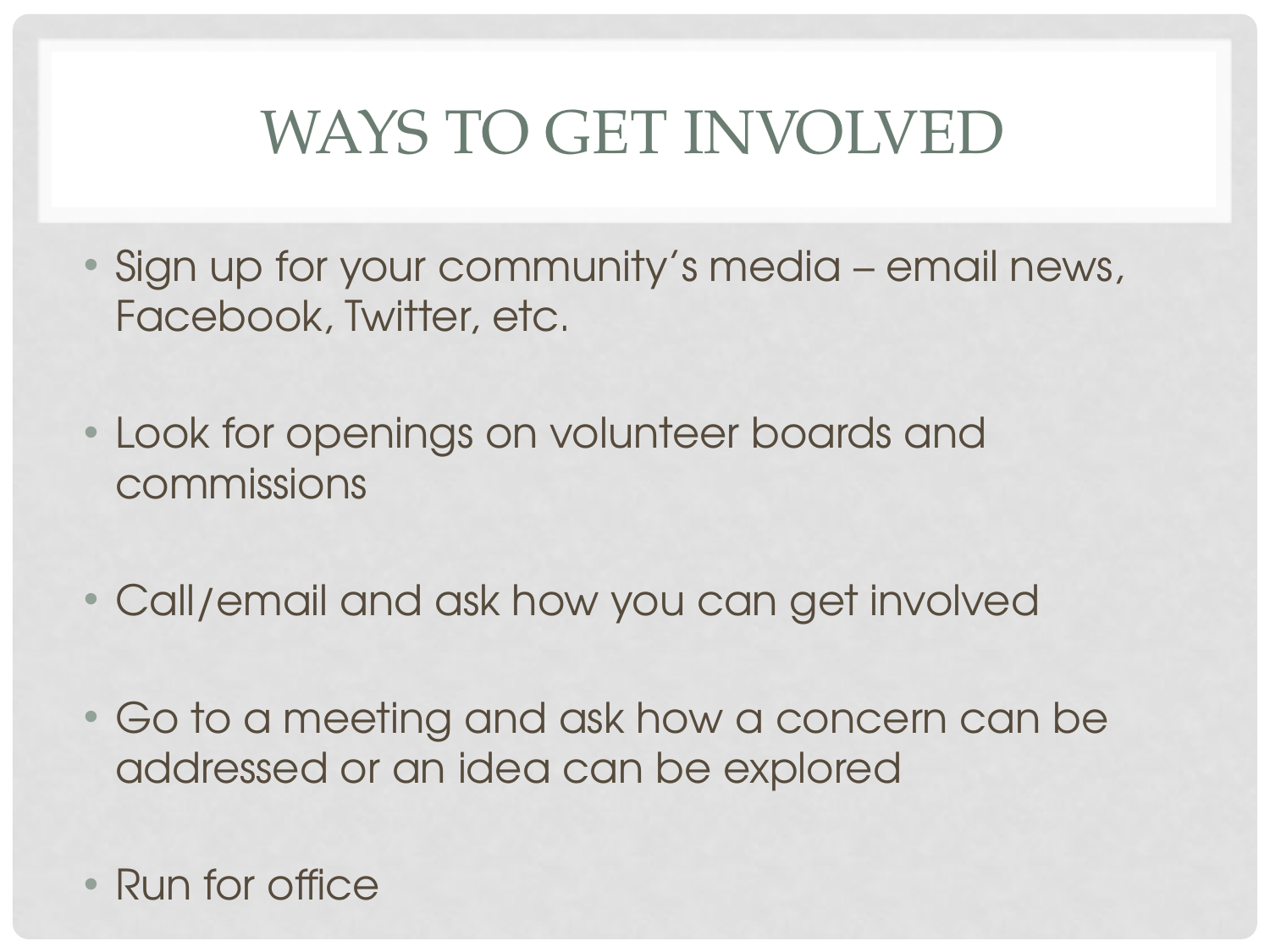

# Ways to get involved
Sign up for your community’s media – email news, Facebook, Twitter, etc.

Look for openings on volunteer boards and commissions

Call/email and ask how you can get involved

Go to a meeting and ask how a concern can be addressed or an idea can be explored

Run for office